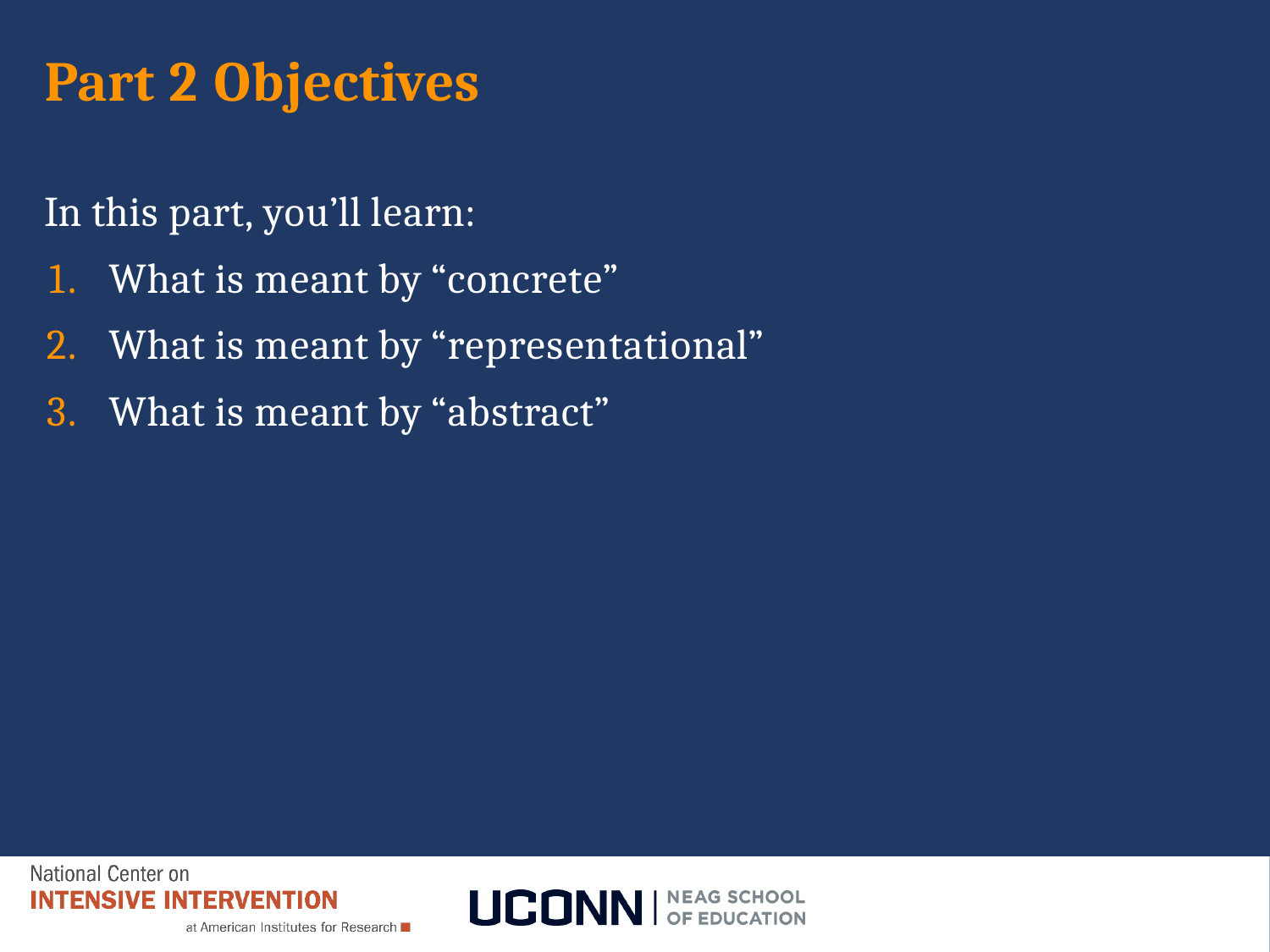

# Part 2 Objectives
In this part, you’ll learn:
What is meant by “concrete”
What is meant by “representational”
What is meant by “abstract”